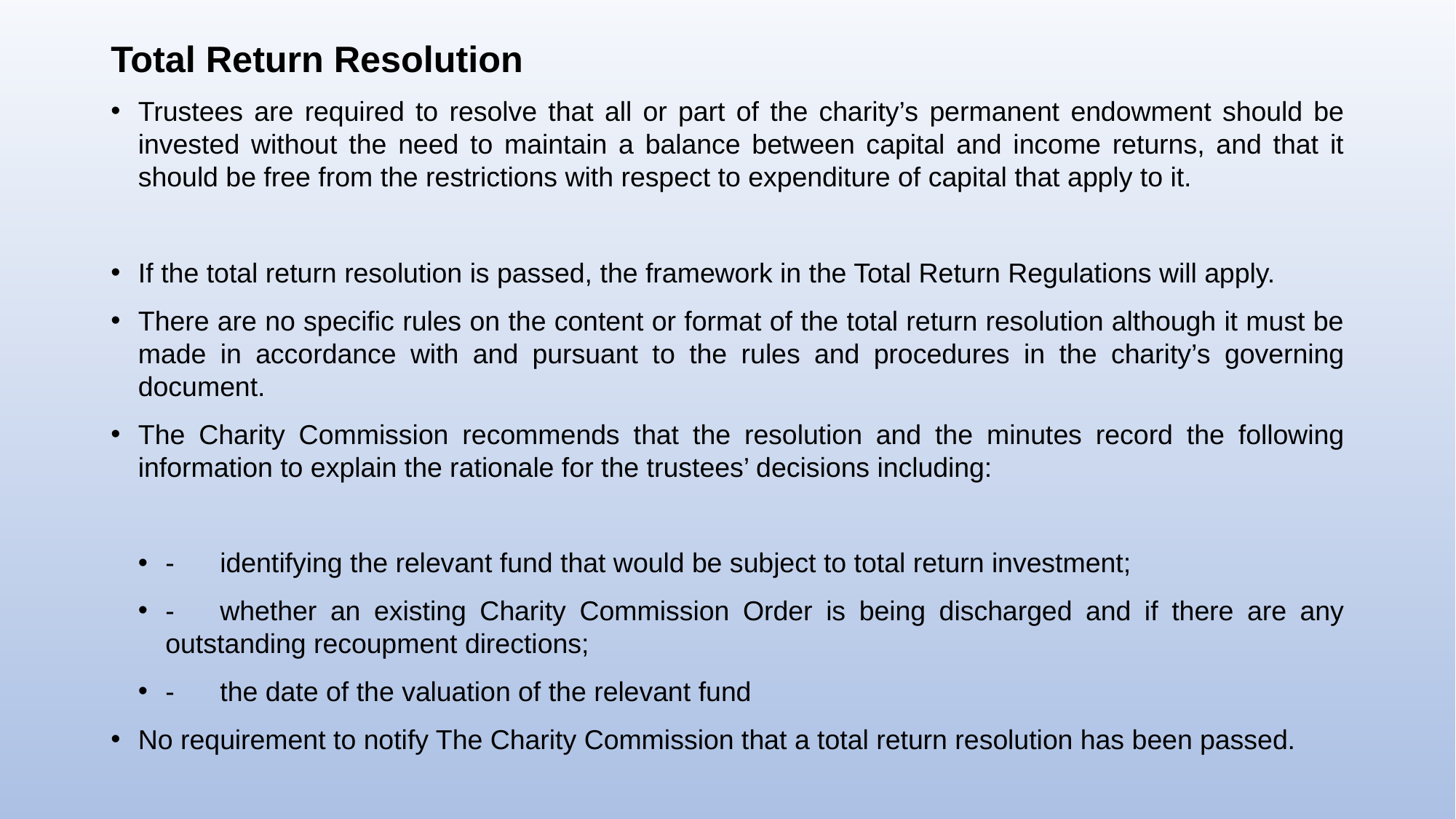

# Total Return Resolution
Trustees are required to resolve that all or part of the charity’s permanent endowment should be invested without the need to maintain a balance between capital and income returns, and that it should be free from the restrictions with respect to expenditure of capital that apply to it.

If the total return resolution is passed, the framework in the Total Return Regulations will apply.
There are no specific rules on the content or format of the total return resolution although it must be made in accordance with and pursuant to the rules and procedures in the charity’s governing document.
The Charity Commission recommends that the resolution and the minutes record the following information to explain the rationale for the trustees’ decisions including:

-	identifying the relevant fund that would be subject to total return investment;
-	whether an existing Charity Commission Order is being discharged and if there are any outstanding recoupment directions;
-	the date of the valuation of the relevant fund
No requirement to notify The Charity Commission that a total return resolution has been passed.